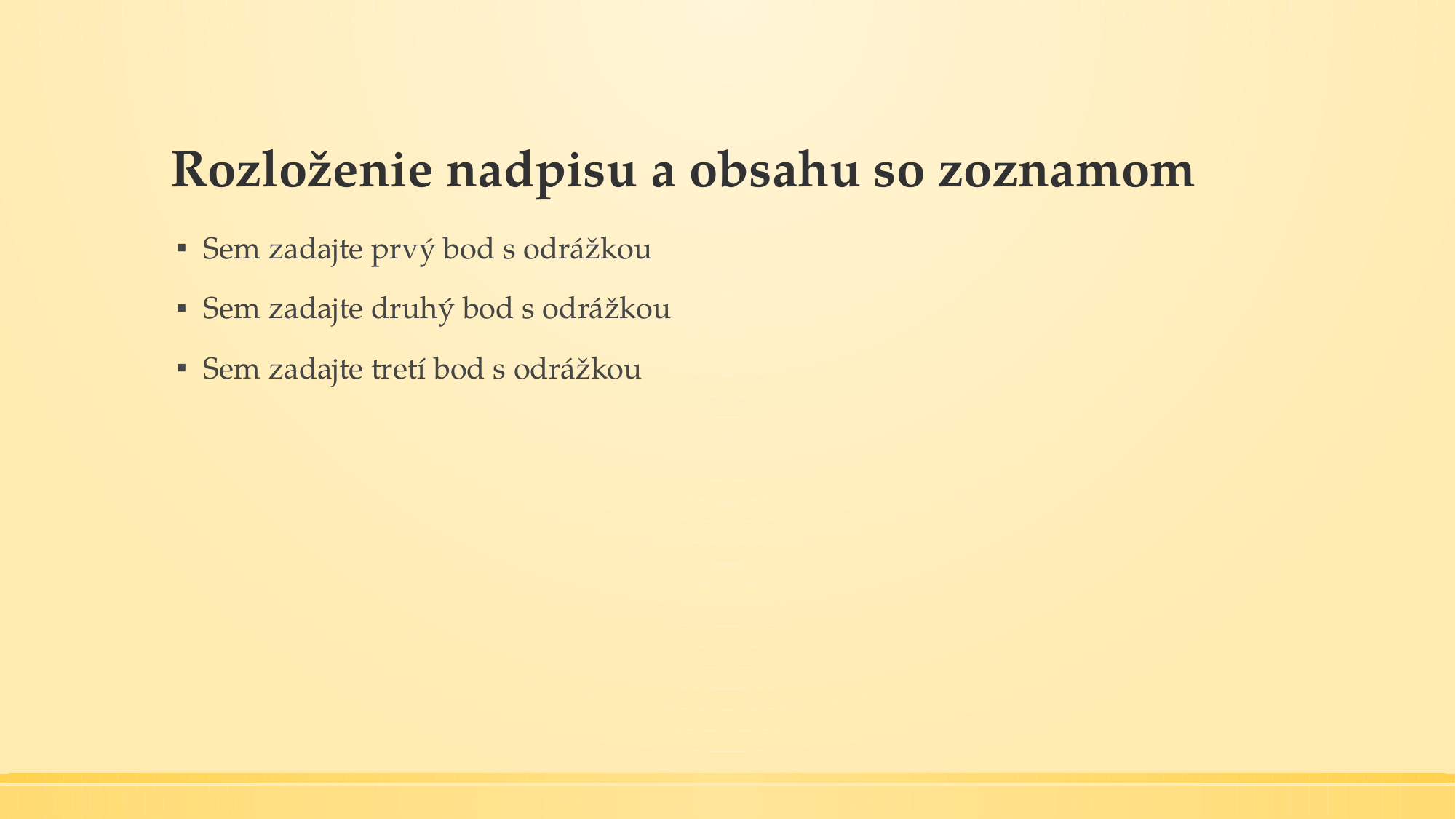

# Rozloženie nadpisu a obsahu so zoznamom
Sem zadajte prvý bod s odrážkou
Sem zadajte druhý bod s odrážkou
Sem zadajte tretí bod s odrážkou